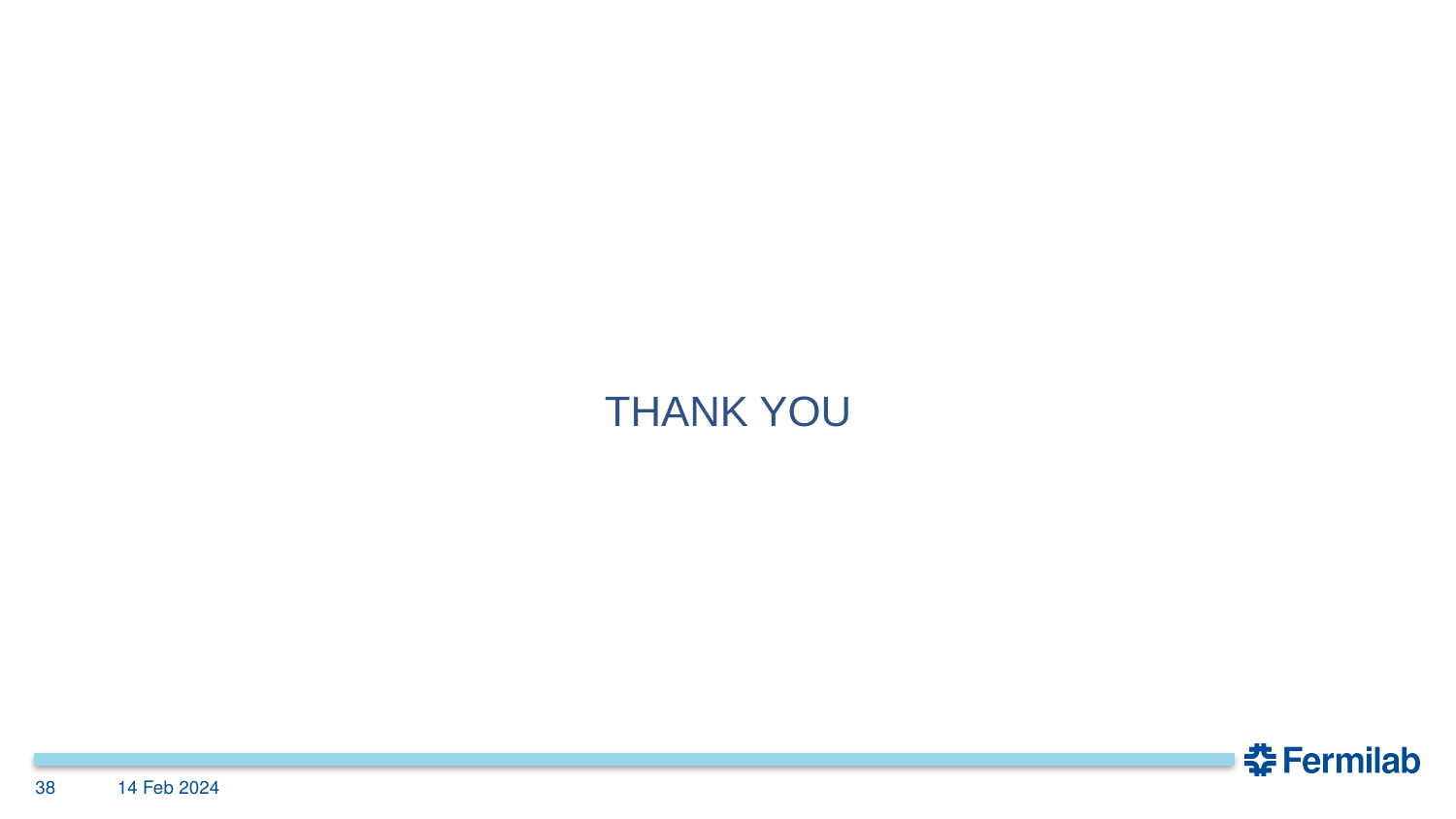

# THANK YOU
38
14 Feb 2024